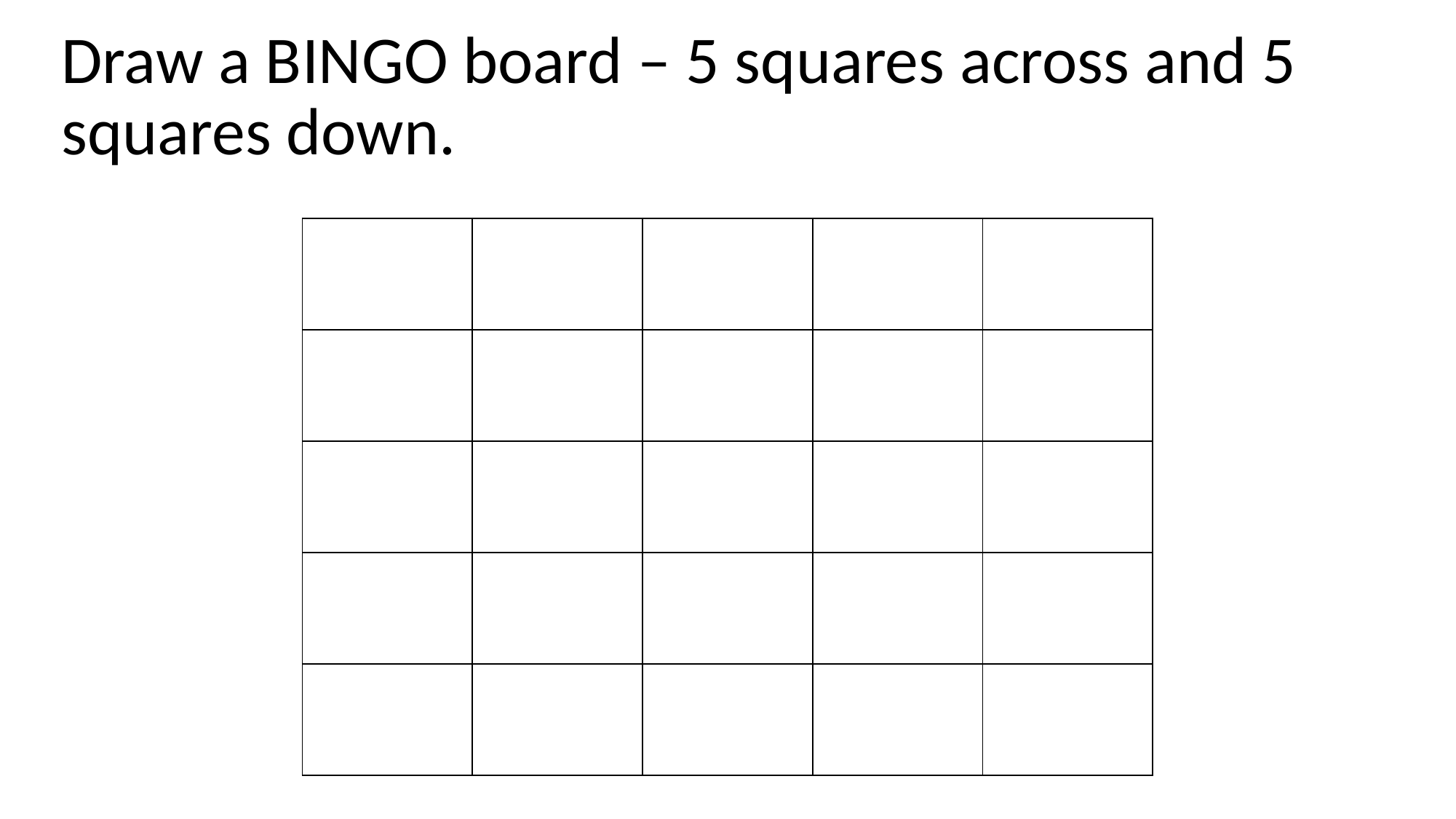

# Draw a BINGO board – 5 squares across and 5 squares down.
|  |  |  |  |  |
| --- | --- | --- | --- | --- |
|  |  |  |  |  |
|  |  |  |  |  |
|  |  |  |  |  |
|  |  |  |  |  |